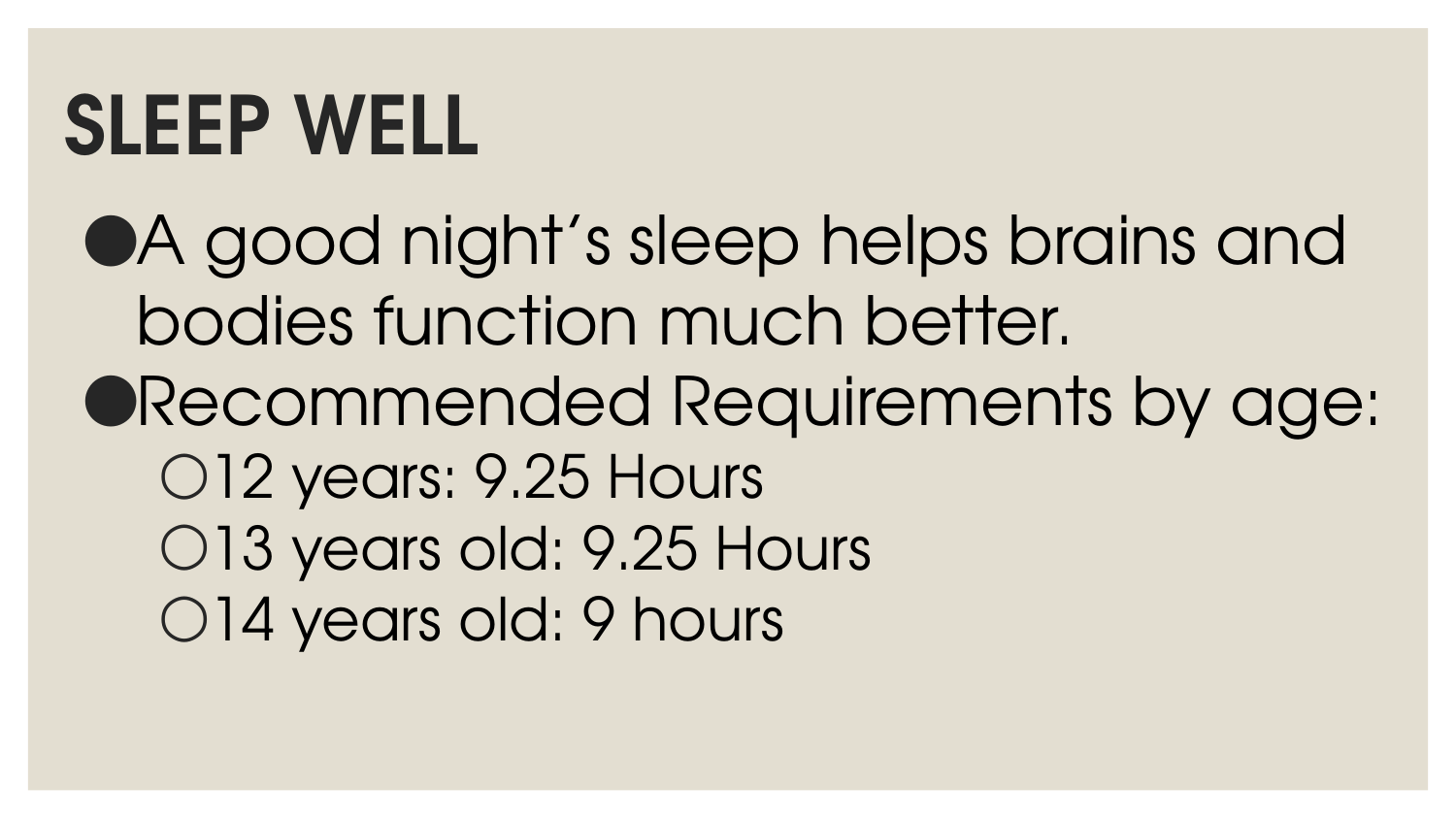

# SLEEP WELL
A good night’s sleep helps brains and bodies function much better.
Recommended Requirements by age:
12 years: 9.25 Hours
13 years old: 9.25 Hours
14 years old: 9 hours